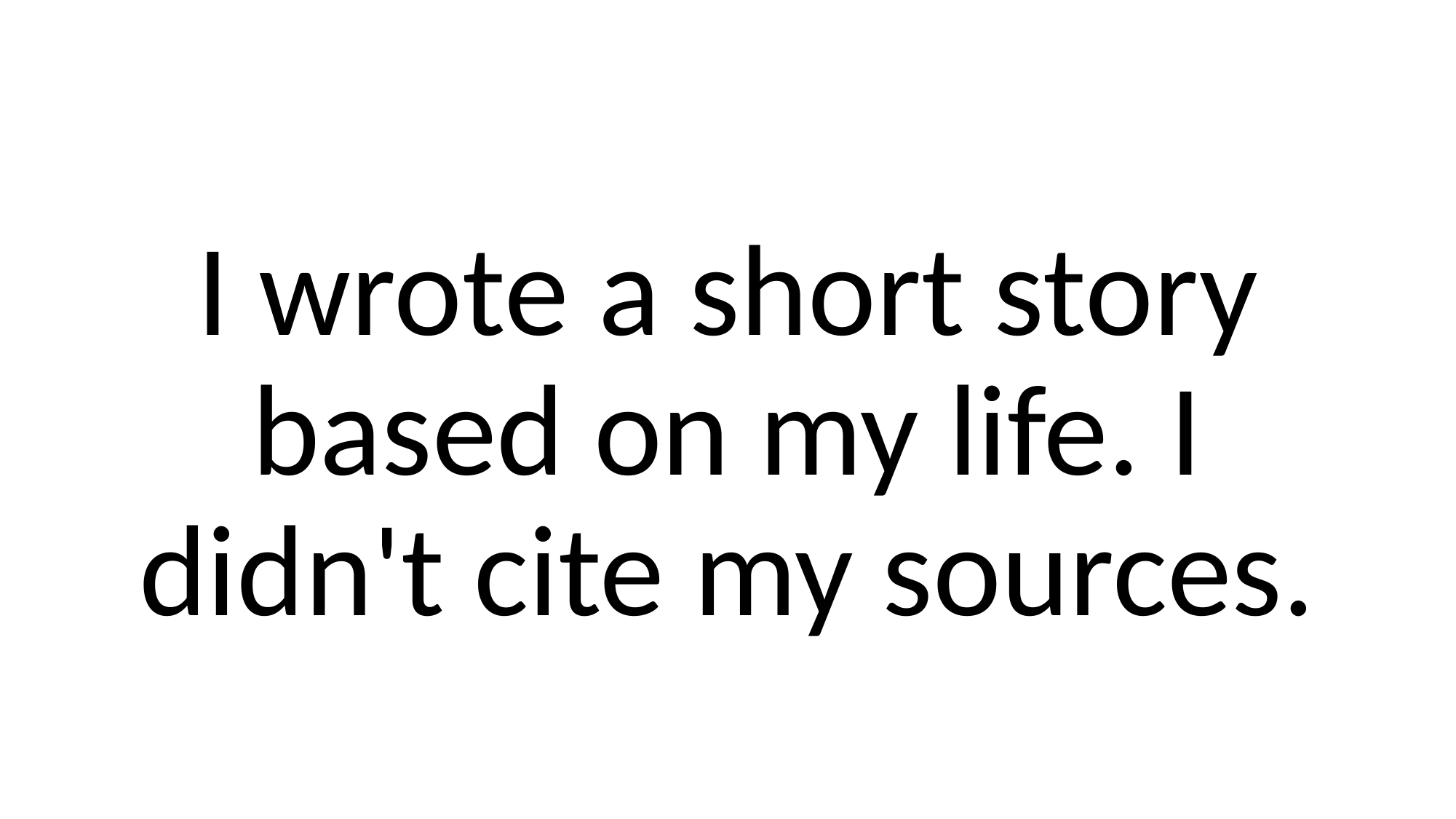

#
I wrote a short story based on my life. I didn't cite my sources.